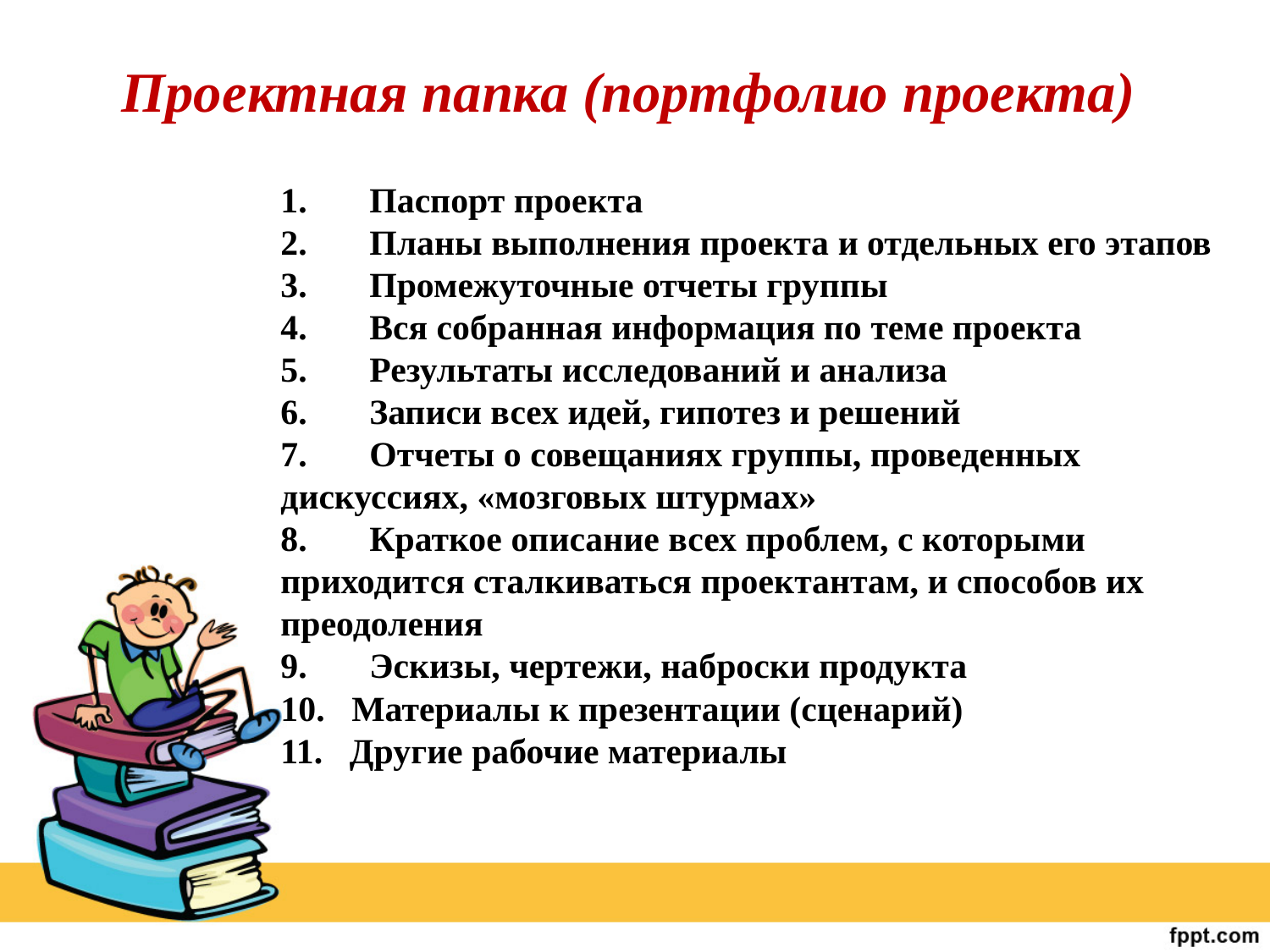

Проектная папка (портфолио проекта)
1.       Паспорт проекта
2.       Планы выполнения проекта и отдельных его этапов
3.       Промежуточные отчеты группы
4.       Вся собранная информация по теме проекта
5.       Результаты исследований и анализа
6.       Записи всех идей, гипотез и решений
7.       Отчеты о совещаниях группы, проведенных дискуссиях, «мозговых штурмах»
8.       Краткое описание всех проблем, с которыми приходится сталкиваться проектантам, и способов их преодоления
9.       Эскизы, чертежи, наброски продукта
10.   Материалы к презентации (сценарий)
11.   Другие рабочие материалы